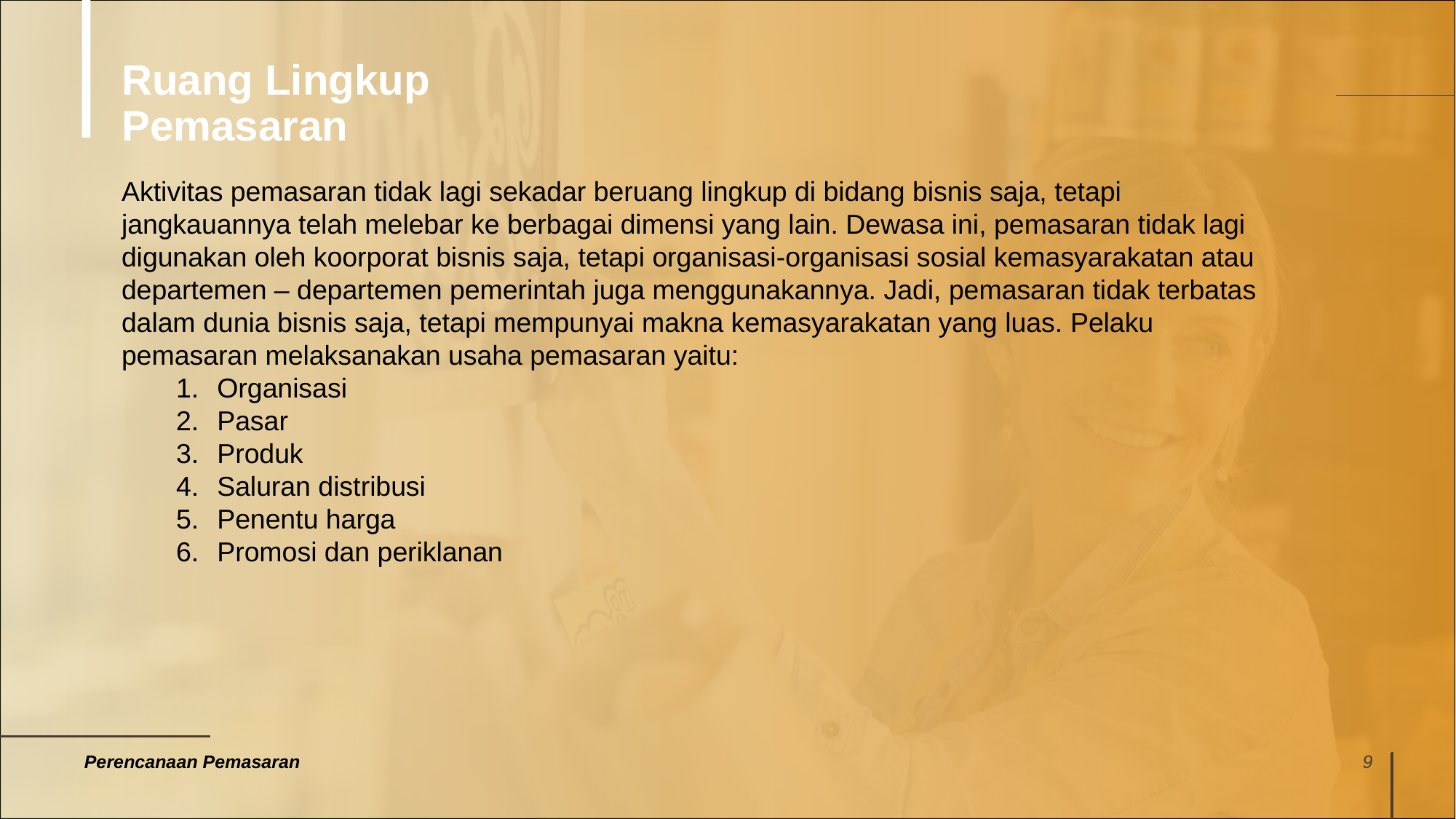

# Ruang Lingkup Pemasaran
Aktivitas pemasaran tidak lagi sekadar beruang lingkup di bidang bisnis saja, tetapi jangkauannya telah melebar ke berbagai dimensi yang lain. Dewasa ini, pemasaran tidak lagi digunakan oleh koorporat bisnis saja, tetapi organisasi-organisasi sosial kemasyarakatan atau departemen – departemen pemerintah juga menggunakannya. Jadi, pemasaran tidak terbatas dalam dunia bisnis saja, tetapi mempunyai makna kemasyarakatan yang luas. Pelaku pemasaran melaksanakan usaha pemasaran yaitu:
Organisasi
Pasar
Produk
Saluran distribusi
Penentu harga
Promosi dan periklanan
Perencanaan Pemasaran
9